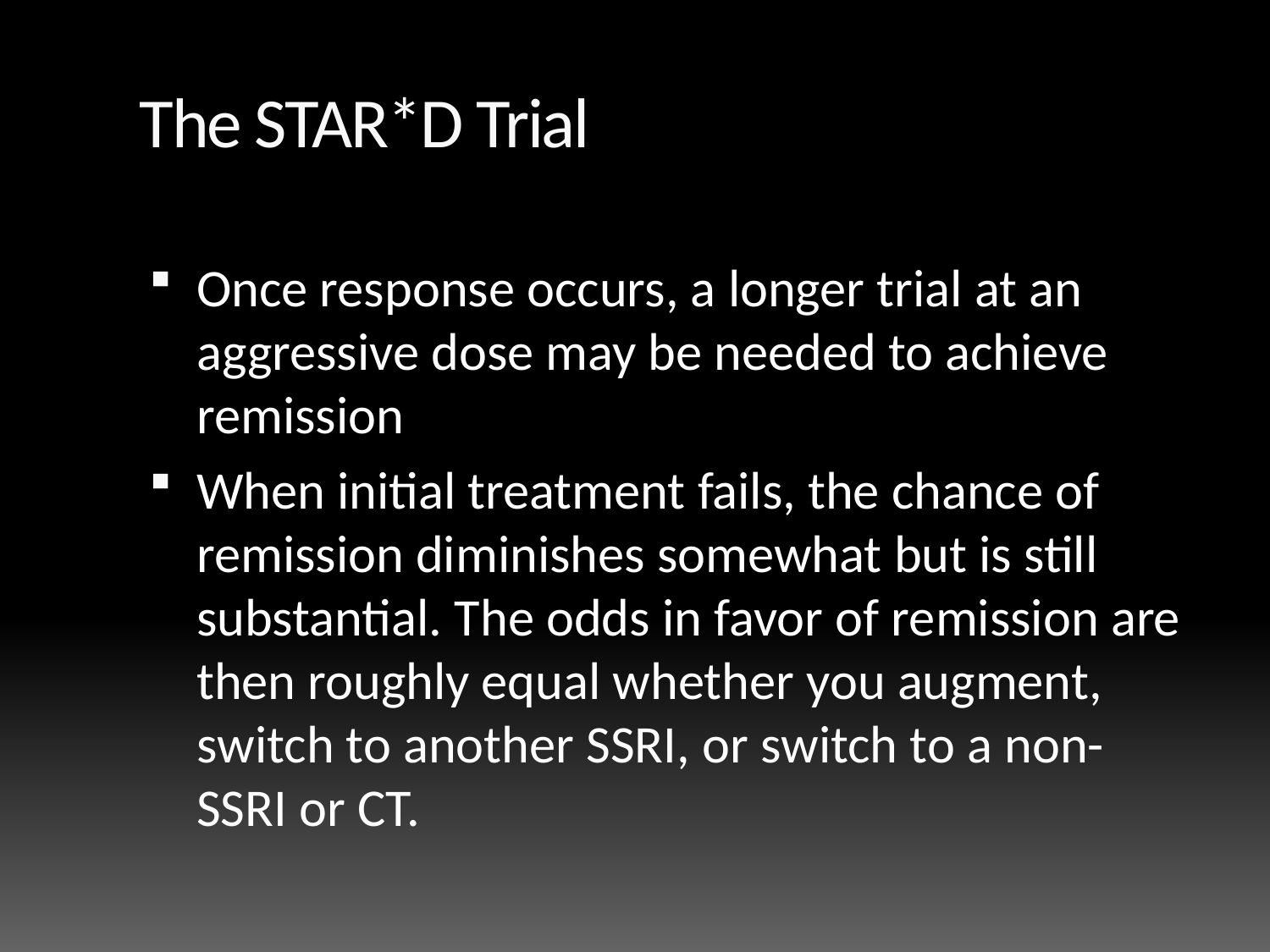

# The STAR*D Trial
Once response occurs, a longer trial at an aggressive dose may be needed to achieve remission
When initial treatment fails, the chance of remission diminishes somewhat but is still substantial. The odds in favor of remission are then roughly equal whether you augment, switch to another SSRI, or switch to a non-SSRI or CT.